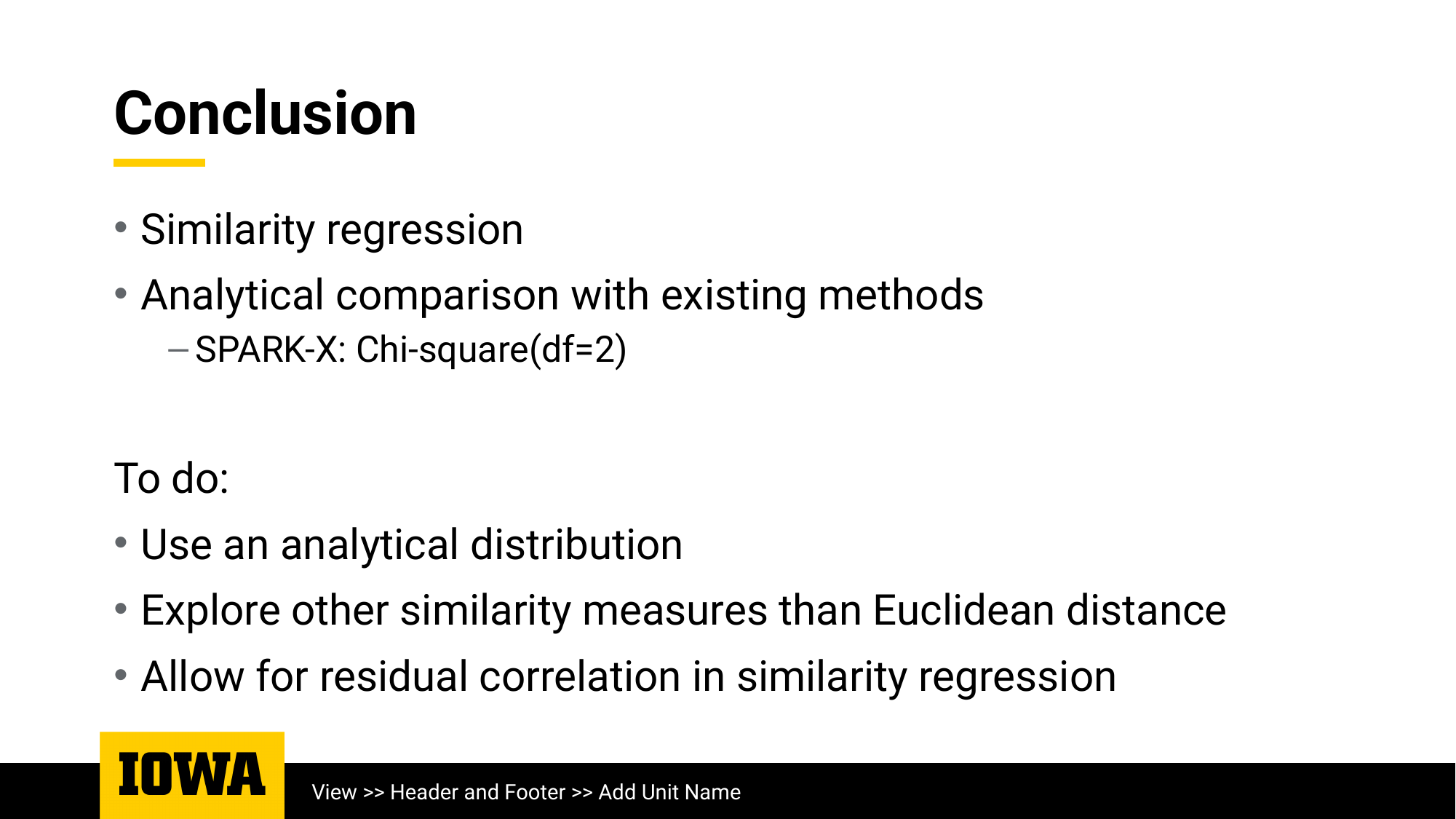

# Conclusion
Similarity regression
Analytical comparison with existing methods
SPARK-X: Chi-square(df=2)

To do:
Use an analytical distribution
Explore other similarity measures than Euclidean distance
Allow for residual correlation in similarity regression
View >> Header and Footer >> Add Unit Name